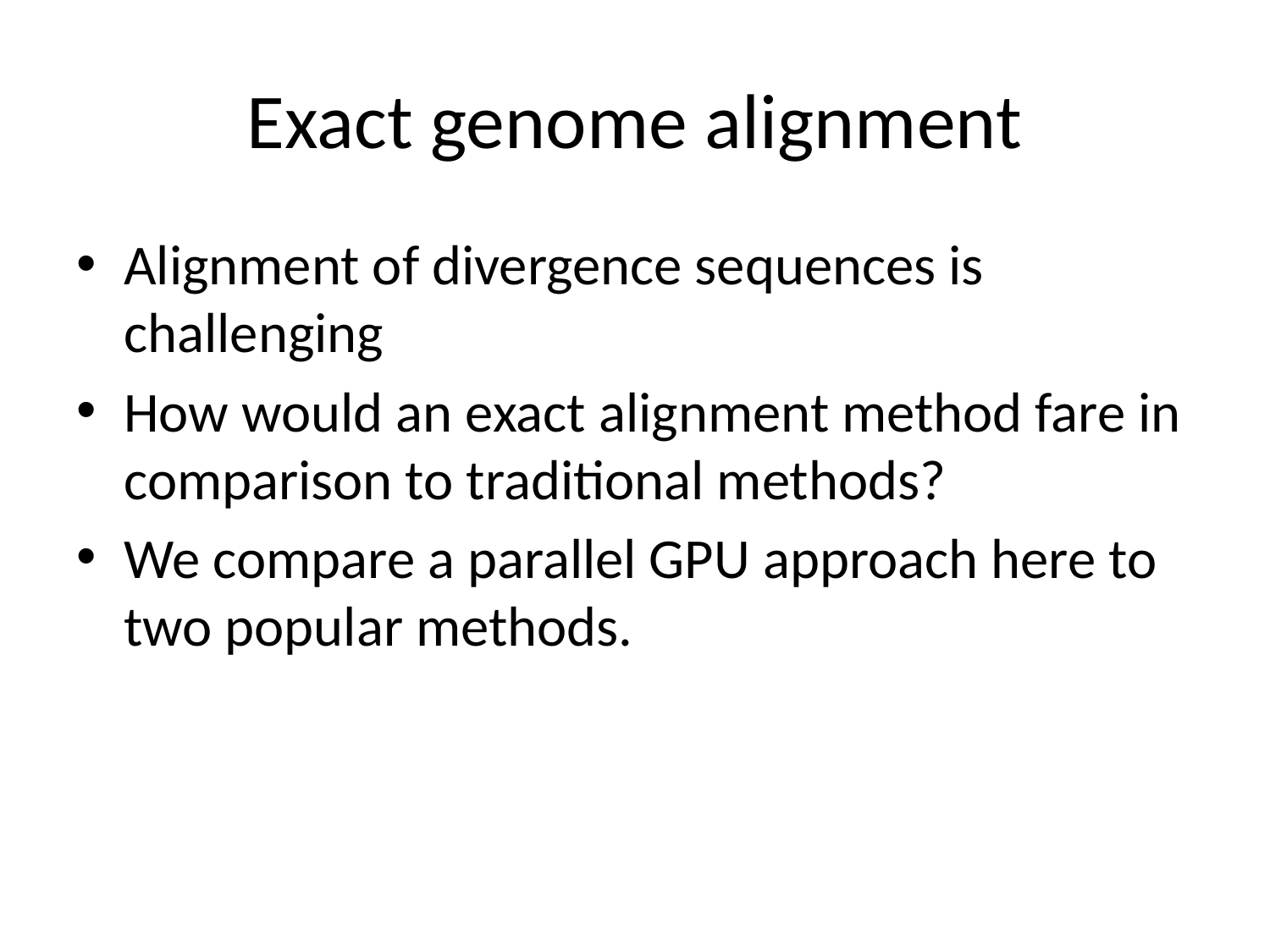

# Exact genome alignment
Alignment of divergence sequences is challenging
How would an exact alignment method fare in comparison to traditional methods?
We compare a parallel GPU approach here to two popular methods.